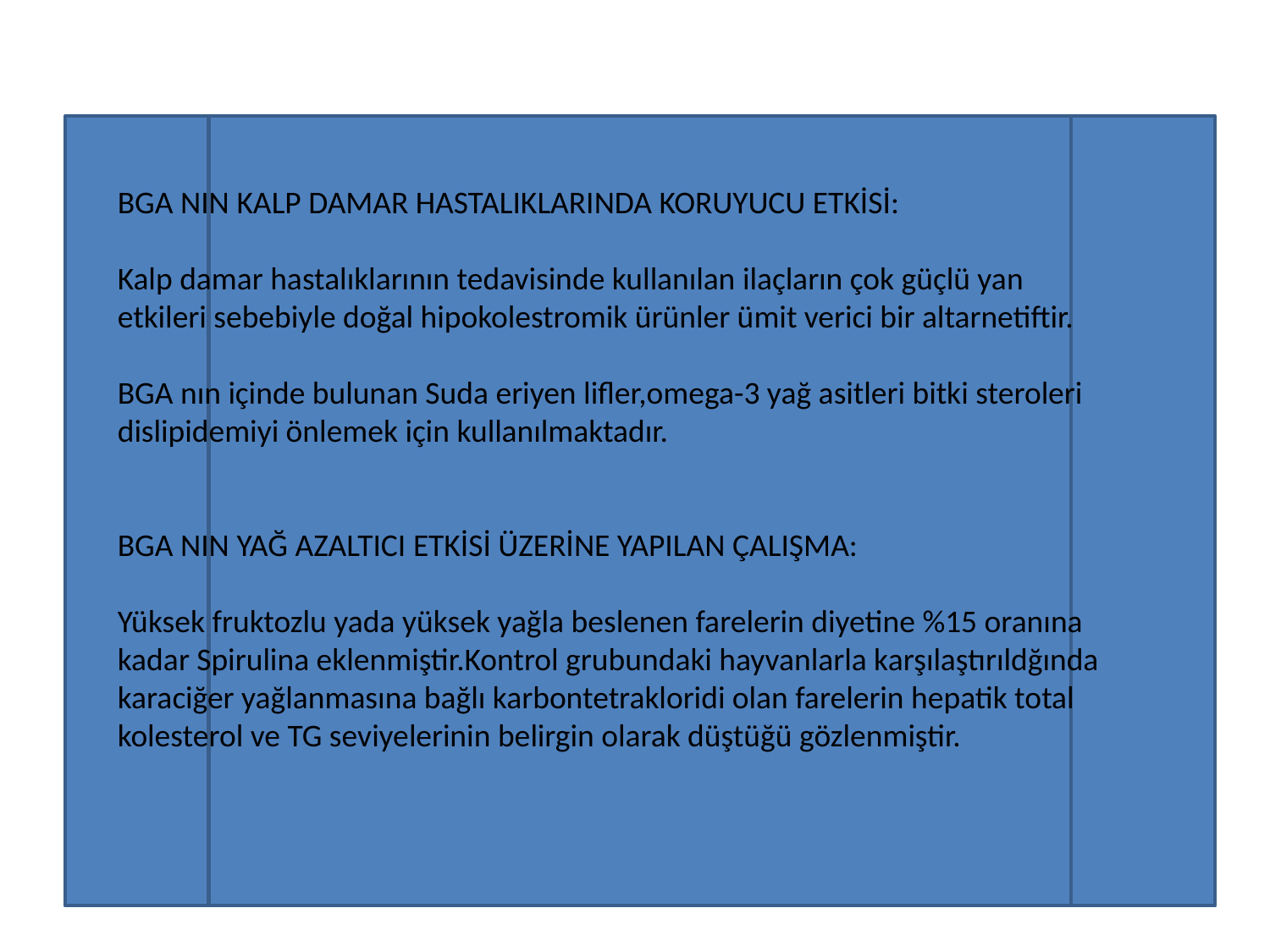

BGA NIN KALP DAMAR HASTALIKLARINDA KORUYUCU ETKİSİ:

Kalp damar hastalıklarının tedavisinde kullanılan ilaçların çok güçlü yan etkileri sebebiyle doğal hipokolestromik ürünler ümit verici bir altarnetiftir.

BGA nın içinde bulunan Suda eriyen lifler,omega-3 yağ asitleri bitki steroleri dislipidemiyi önlemek için kullanılmaktadır.

BGA NIN YAĞ AZALTICI ETKİSİ ÜZERİNE YAPILAN ÇALIŞMA:

Yüksek fruktozlu yada yüksek yağla beslenen farelerin diyetine %15 oranına kadar Spirulina eklenmiştir.Kontrol grubundaki hayvanlarla karşılaştırıldğında karaciğer yağlanmasına bağlı karbontetrakloridi olan farelerin hepatik total kolesterol ve TG seviyelerinin belirgin olarak düştüğü gözlenmiştir.